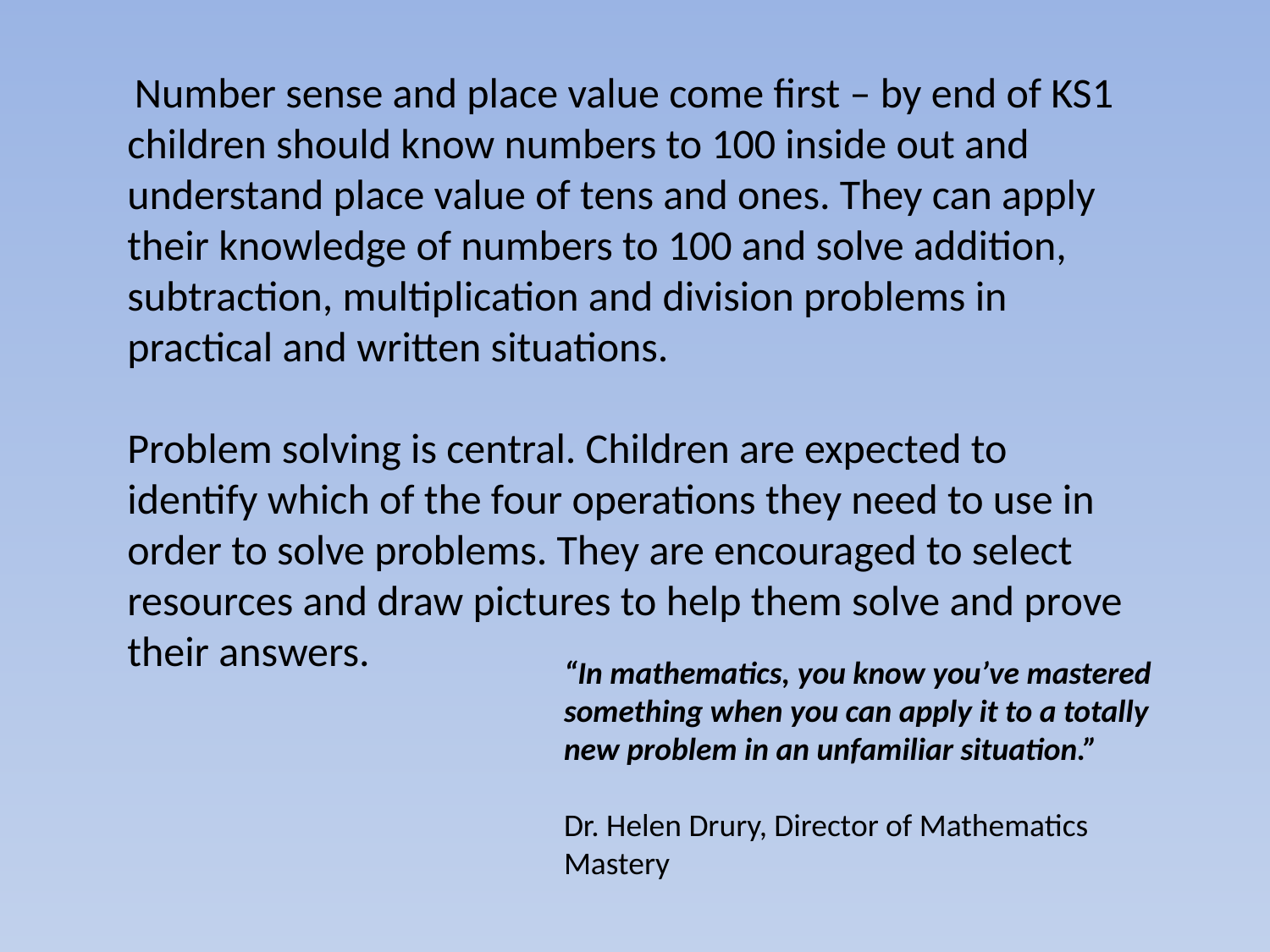

Number sense and place value come first – by end of KS1 children should know numbers to 100 inside out and understand place value of tens and ones. They can apply their knowledge of numbers to 100 and solve addition, subtraction, multiplication and division problems in practical and written situations.

Problem solving is central. Children are expected to identify which of the four operations they need to use in order to solve problems. They are encouraged to select resources and draw pictures to help them solve and prove their answers.
“In mathematics, you know you’ve mastered something when you can apply it to a totally new problem in an unfamiliar situation.”

Dr. Helen Drury, Director of Mathematics Mastery